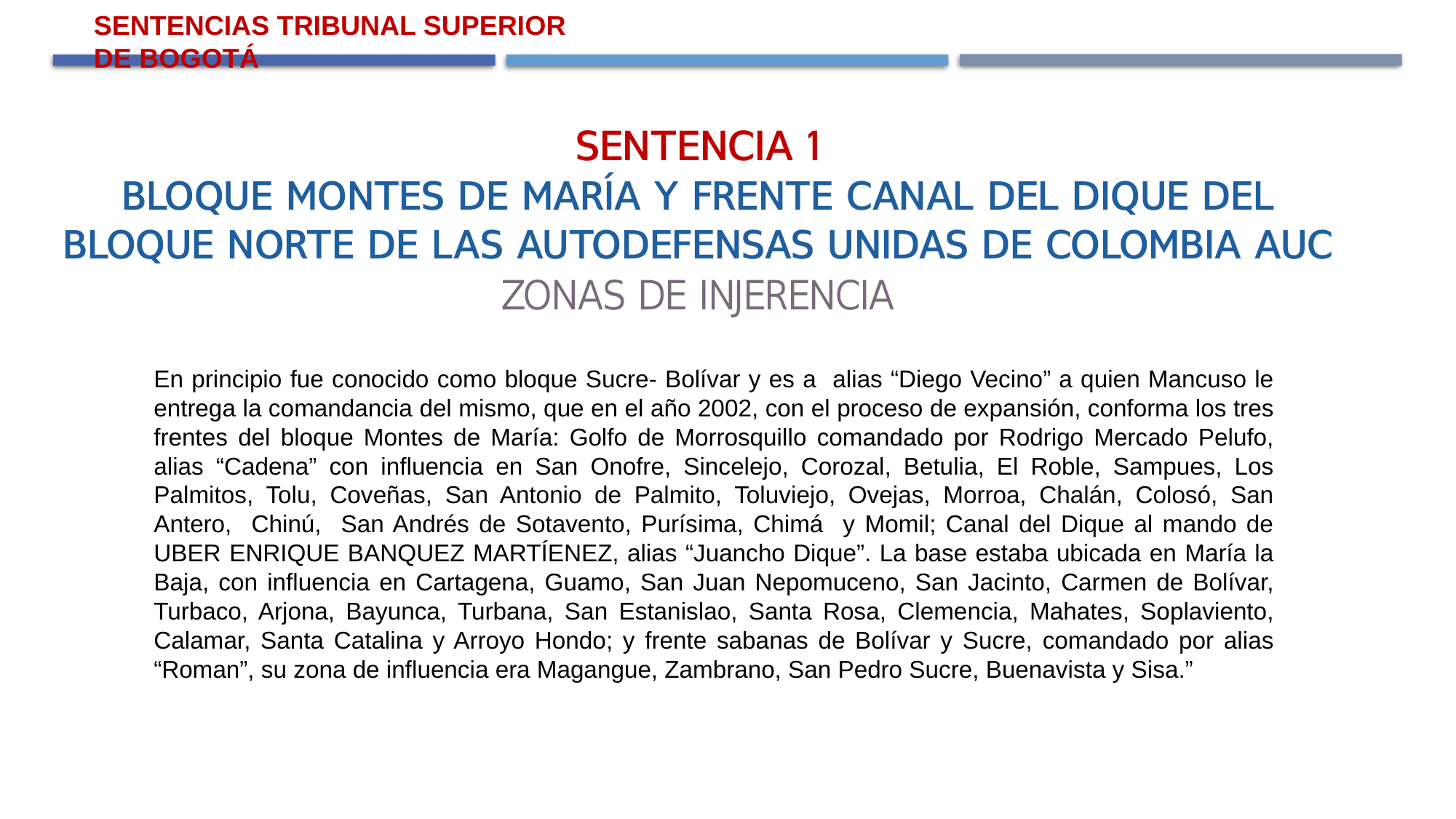

Sentencias Tribunal Superior de Bogotá
Sentencia 1
Bloque Montes de María y Frente Canal del Dique del Bloque Norte de las Autodefensas Unidas de Colombia AUC
Zonas de Injerencia
En principio fue conocido como bloque Sucre- Bolívar y es a  alias “Diego Vecino” a quien Mancuso le entrega la comandancia del mismo, que en el año 2002, con el proceso de expansión, conforma los tres frentes del bloque Montes de María: Golfo de Morrosquillo comandado por Rodrigo Mercado Pelufo, alias “Cadena” con influencia en San Onofre, Sincelejo, Corozal, Betulia, El Roble, Sampues, Los Palmitos, Tolu, Coveñas, San Antonio de Palmito, Toluviejo, Ovejas, Morroa, Chalán, Colosó, San Antero,  Chinú,  San Andrés de Sotavento, Purísima, Chimá  y Momil; Canal del Dique al mando de UBER ENRIQUE BANQUEZ MARTÍENEZ, alias “Juancho Dique”. La base estaba ubicada en María la Baja, con influencia en Cartagena, Guamo, San Juan Nepomuceno, San Jacinto, Carmen de Bolívar, Turbaco, Arjona, Bayunca, Turbana, San Estanislao, Santa Rosa, Clemencia, Mahates, Soplaviento, Calamar, Santa Catalina y Arroyo Hondo; y frente sabanas de Bolívar y Sucre, comandado por alias “Roman”, su zona de influencia era Magangue, Zambrano, San Pedro Sucre, Buenavista y Sisa.”